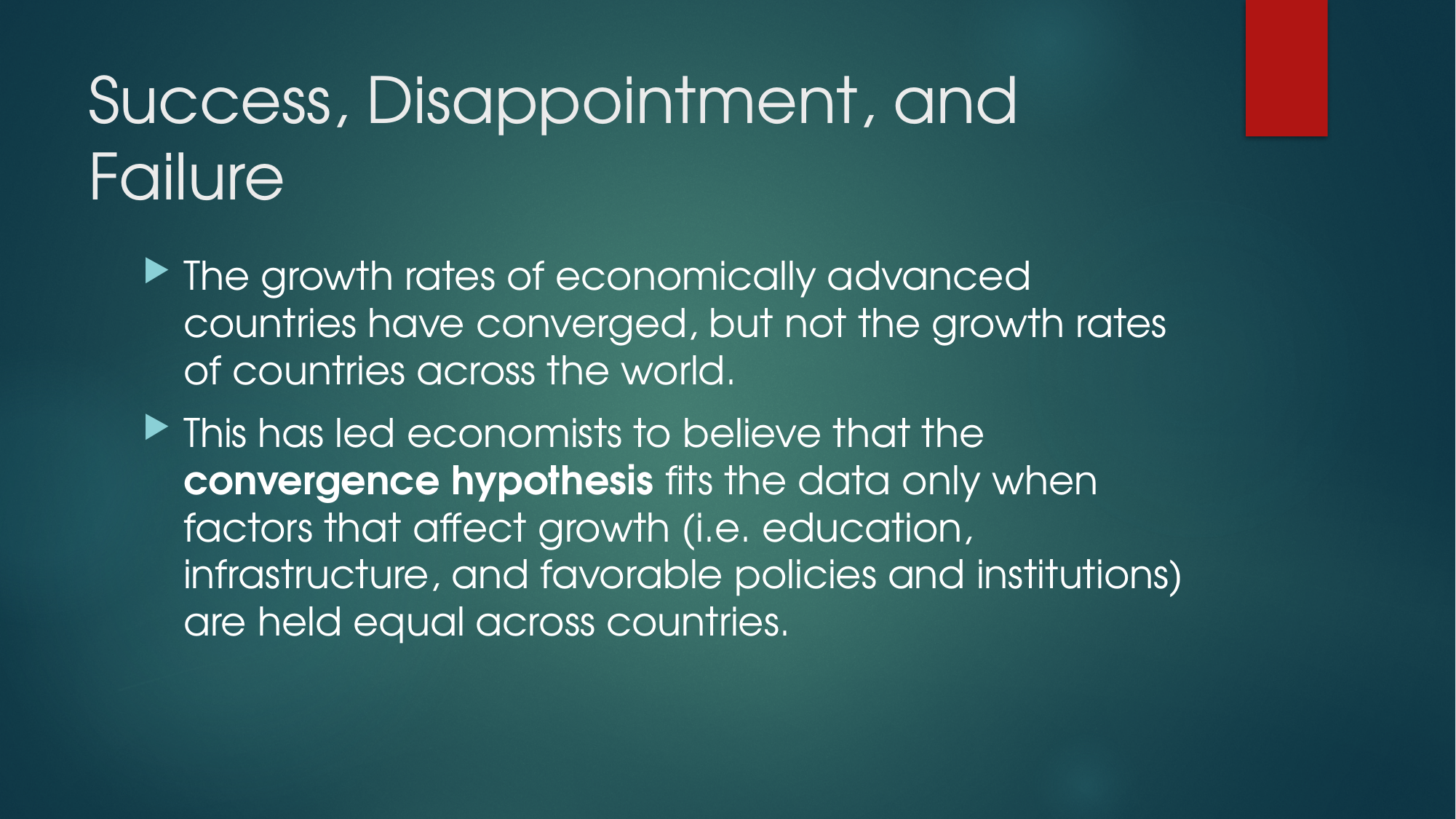

# Success, Disappointment, and Failure
The growth rates of economically advanced countries have converged, but not the growth rates of countries across the world.
This has led economists to believe that the convergence hypothesis fits the data only when factors that affect growth (i.e. education, infrastructure, and favorable policies and institutions) are held equal across countries.